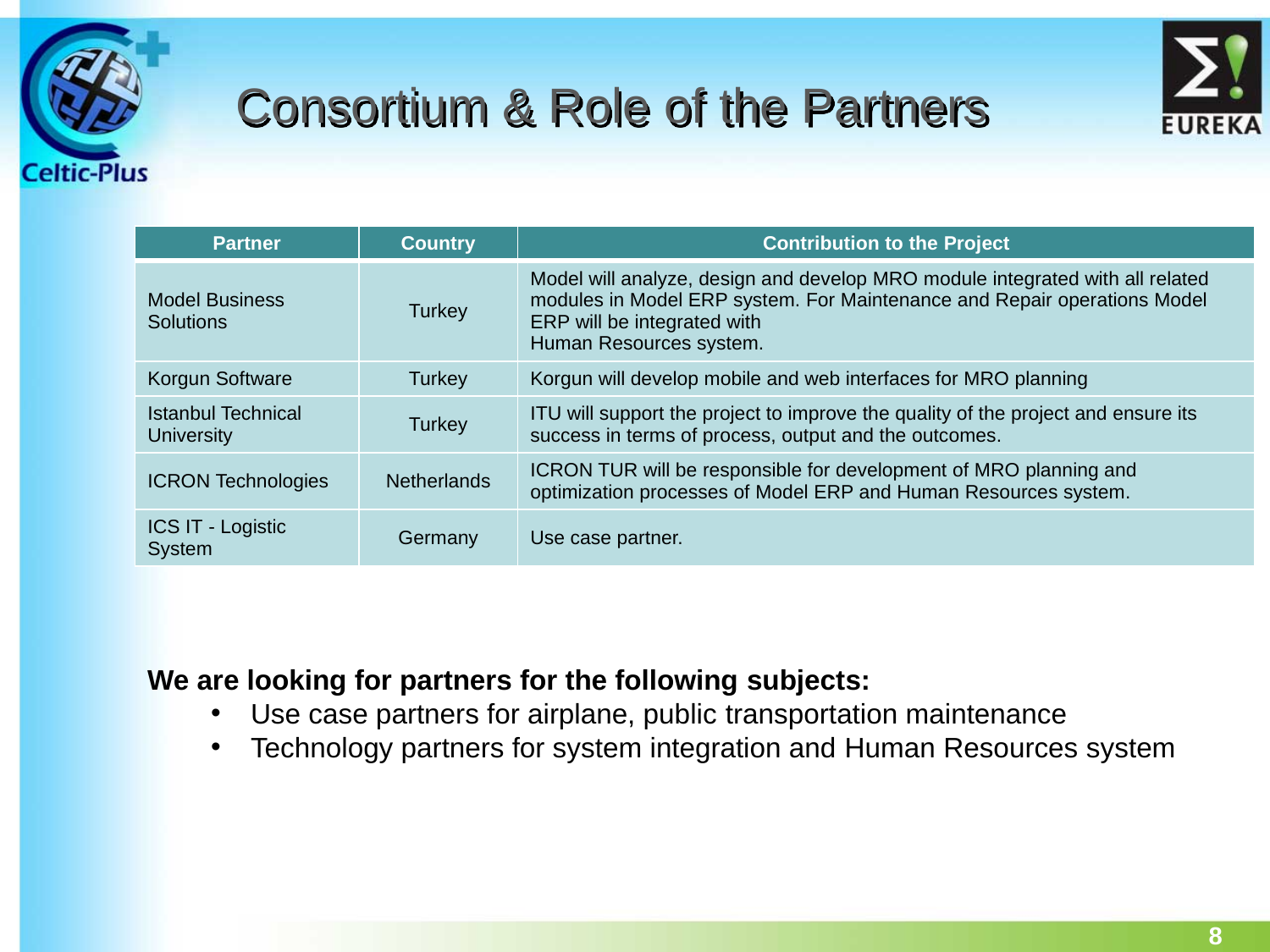

# Consortium & Role of the Partners
| Partner | Country | Contribution to the Project |
| --- | --- | --- |
| Model Business Solutions | Turkey | Model will analyze, design and develop MRO module integrated with all related modules in Model ERP system. For Maintenance and Repair operations Model ERP will be integrated with Human Resources system. |
| Korgun Software | Turkey | Korgun will develop mobile and web interfaces for MRO planning |
| Istanbul Technical University | Turkey | ITU will support the project to improve the quality of the project and ensure its success in terms of process, output and the outcomes. |
| ICRON Technologies | Netherlands | ICRON TUR will be responsible for development of MRO planning and optimization processes of Model ERP and Human Resources system. |
| ICS IT - Logistic System | Germany | Use case partner. |
We are looking for partners for the following subjects:
Use case partners for airplane, public transportation maintenance
Technology partners for system integration and Human Resources system